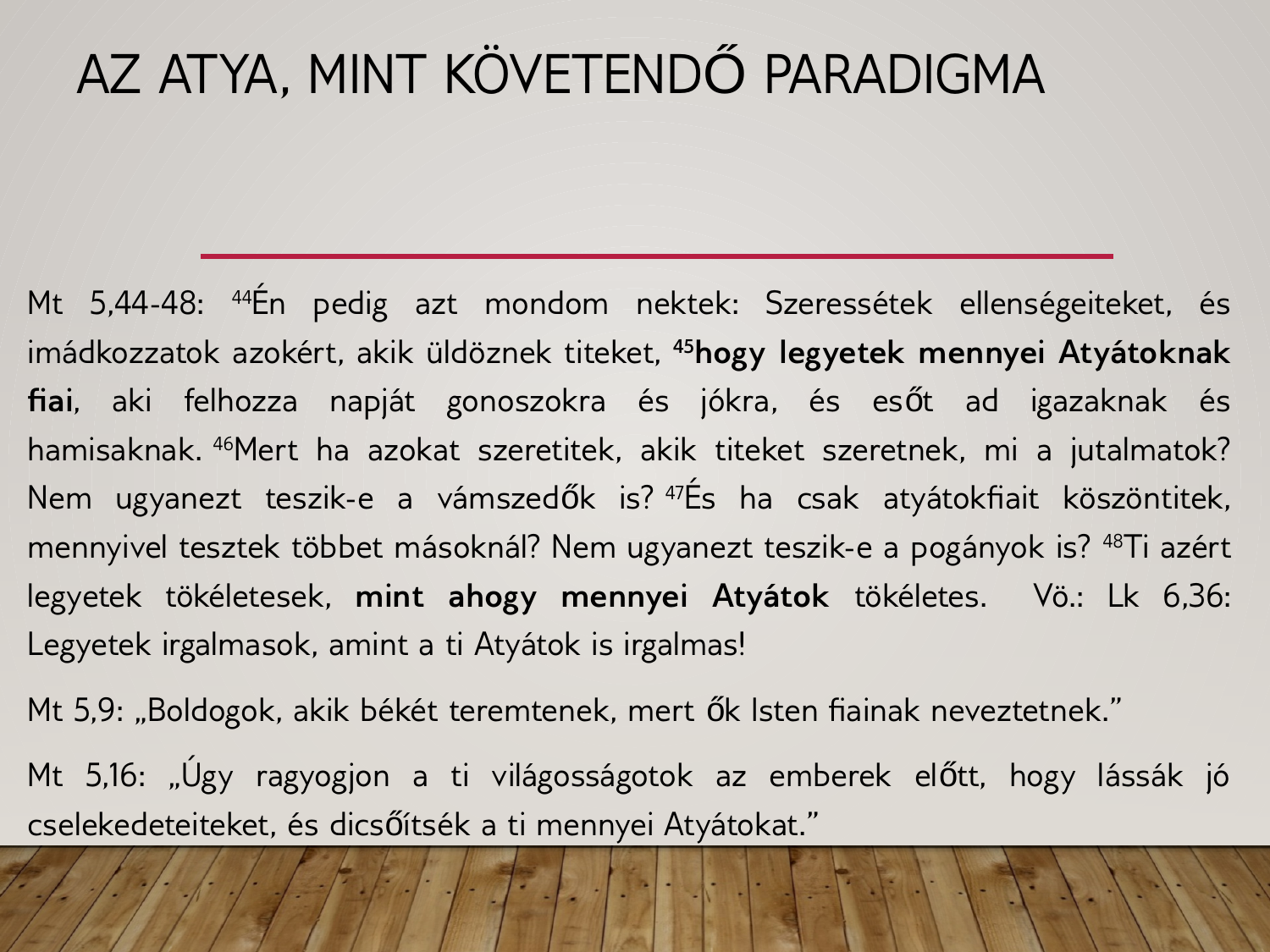

# Az Atya, mint követendő paradigma
Mt 5,44-48: 44Én pedig azt mondom nektek: Szeressétek ellenségeiteket, és imádkozzatok azokért, akik üldöznek titeket, 45hogy legyetek mennyei Atyátoknak fiai, aki felhozza napját gonoszokra és jókra, és esőt ad igazaknak és hamisaknak. 46Mert ha azokat szeretitek, akik titeket szeretnek, mi a jutalmatok? Nem ugyanezt teszik-e a vámszedők is? 47És ha csak atyátokfiait köszöntitek, mennyivel tesztek többet másoknál? Nem ugyanezt teszik-e a pogányok is? 48Ti azért legyetek tökéletesek, mint ahogy mennyei Atyátok tökéletes.  Vö.: Lk 6,36: Legyetek irgalmasok, amint a ti Atyátok is irgalmas!
Mt 5,9: „Boldogok, akik békét teremtenek, mert ők Isten fiainak neveztetnek.”
Mt 5,16: „Úgy ragyogjon a ti világosságotok az emberek előtt, hogy lássák jó cselekedeteiteket, és dicsőítsék a ti mennyei Atyátokat.”